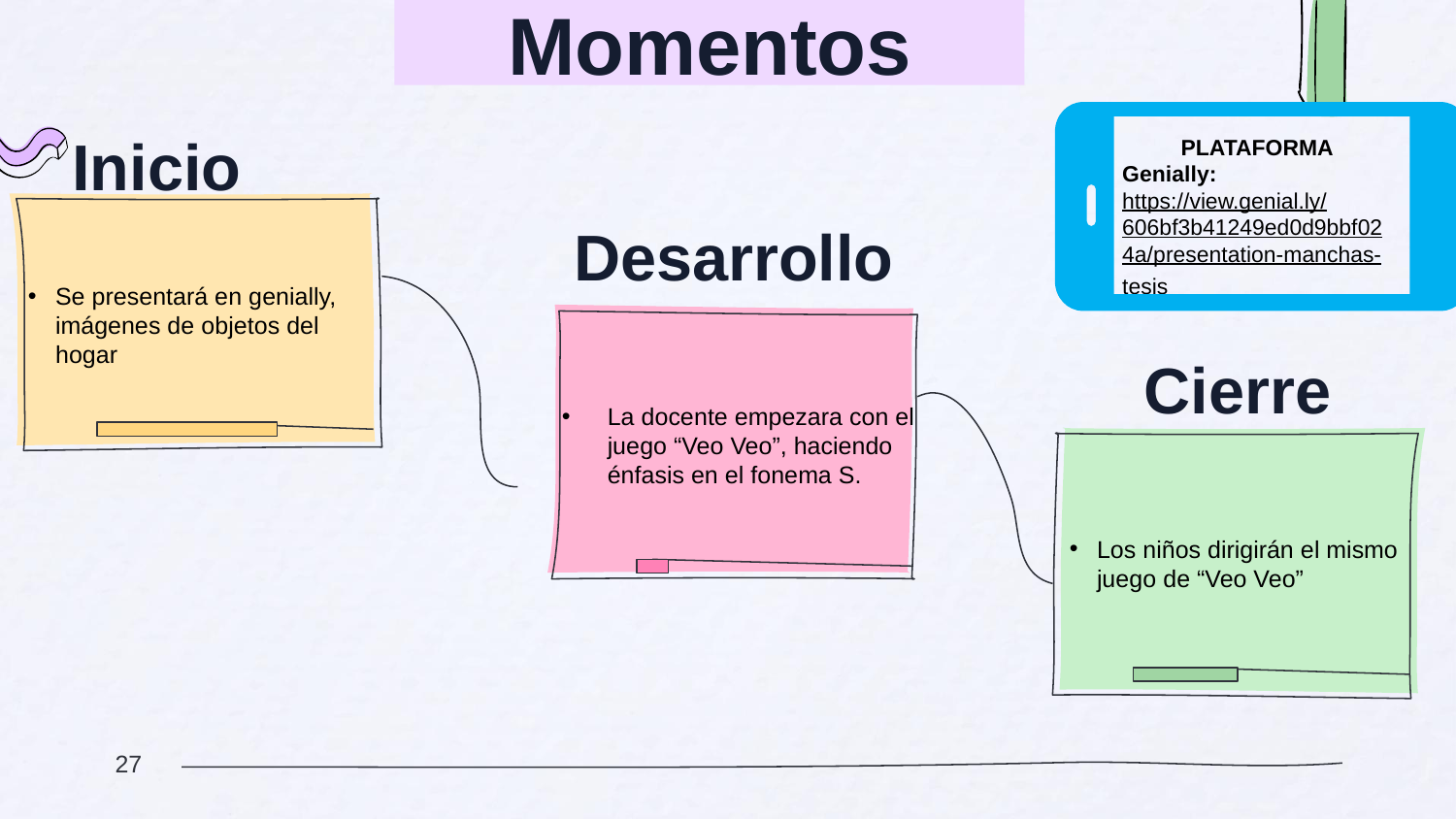

# Momentos

Inicio
PLATAFORMA
Genially:
https://view.genial.ly/606bf3b41249ed0d9bbf024a/presentation-manchas-tesis

Desarrollo

Se presentará en genially, imágenes de objetos del hogar
Cierre

La docente empezara con el juego “Veo Veo”, haciendo énfasis en el fonema S.

Los niños dirigirán el mismo juego de “Veo Veo”

27